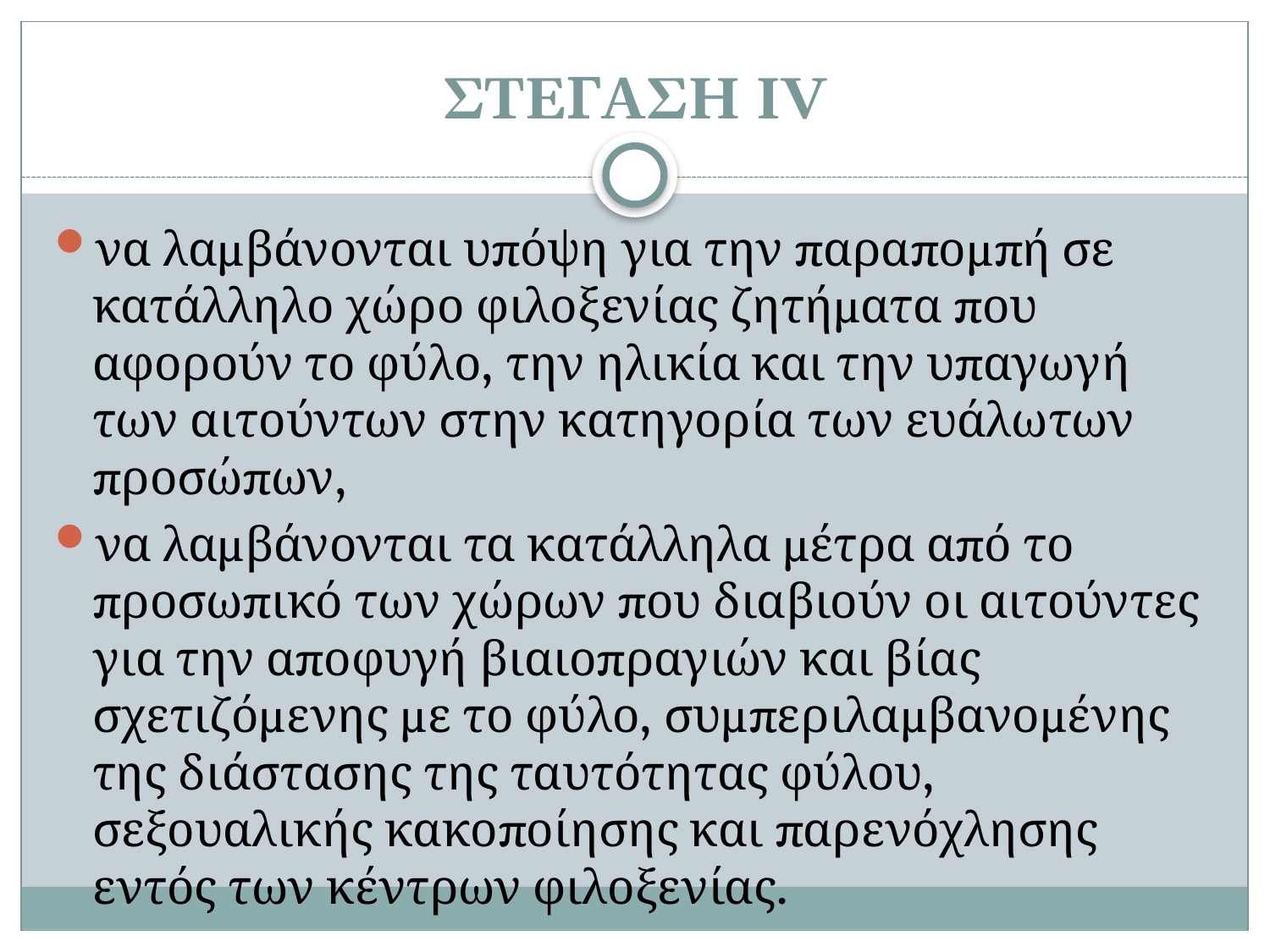

# ΣΤΕΓΑΣΗ IV
να λαμβάνονται υπόψη για την παραπομπή σε κατάλληλο χώρο φιλοξενίας ζητήματα που αφορούν το φύλο, την ηλικία και την υπαγωγή των αιτούντων στην κατηγορία των ευάλωτων προσώπων,
να λαμβάνονται τα κατάλληλα μέτρα από το προσωπικό των χώρων που διαβιούν οι αιτούντες για την αποφυγή βιαιοπραγιών και βίας σχετιζόμενης με το φύλο, συμπεριλαμβανομένης της διάστασης της ταυτότητας φύλου, σεξουαλικής κακοποίησης και παρενόχλησης εντός των κέντρων φιλοξενίας.